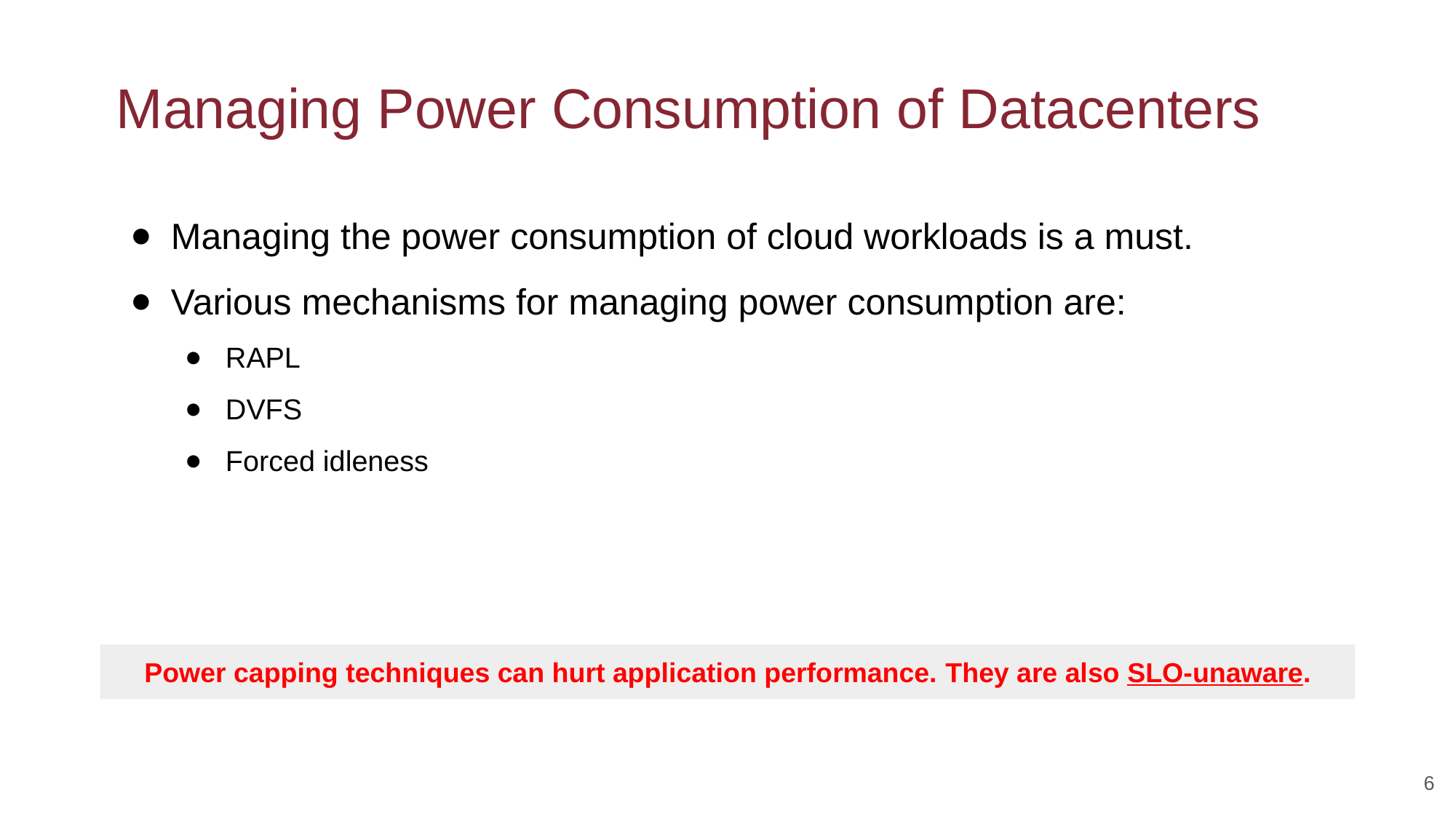

# Managing Power Consumption of Datacenters
Managing the power consumption of cloud workloads is a must.
Various mechanisms for managing power consumption are:
RAPL
DVFS
Forced idleness
Power capping techniques can hurt application performance. They are also SLO-unaware.
6